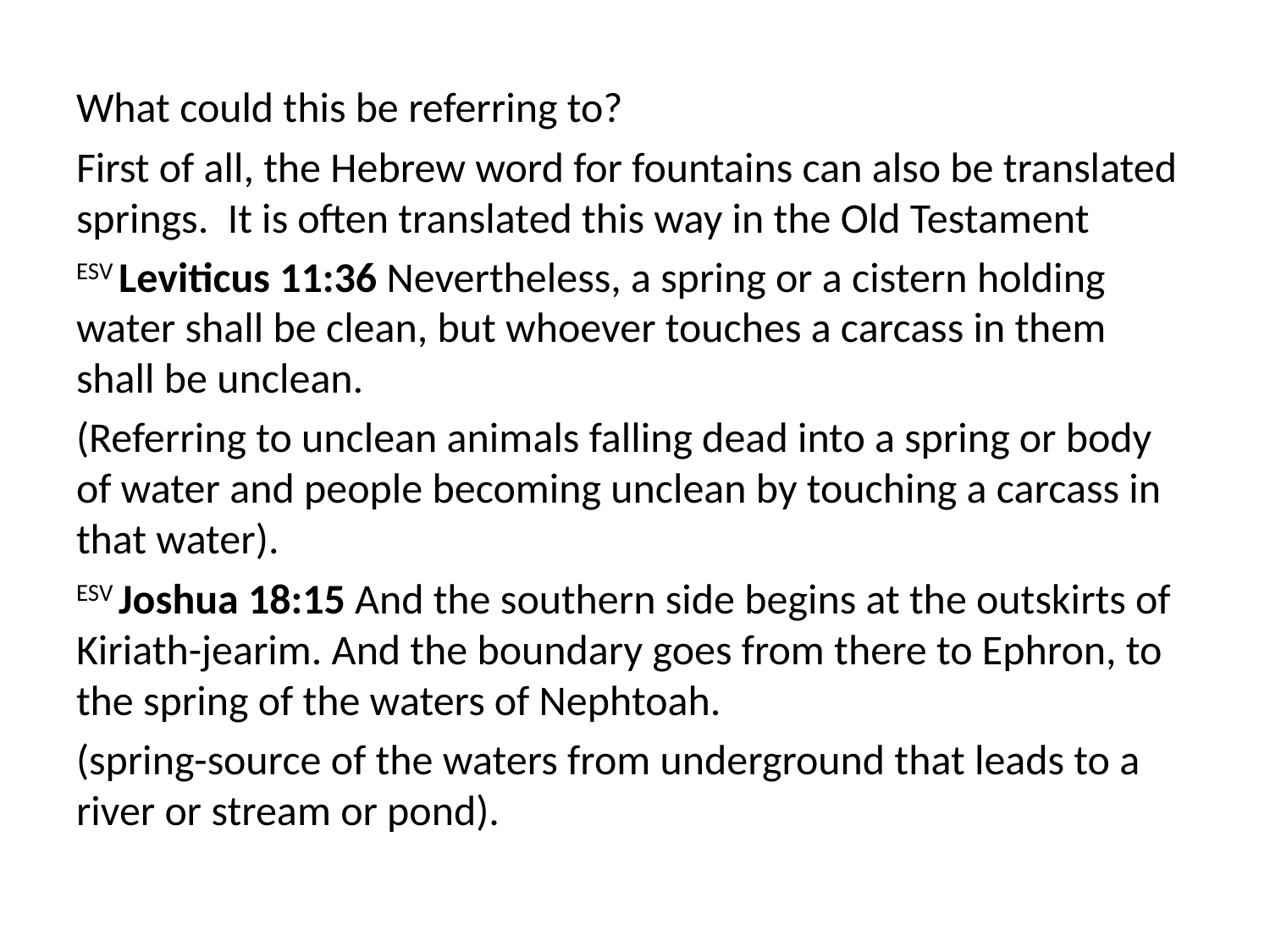

What could this be referring to?
First of all, the Hebrew word for fountains can also be translated springs.  It is often translated this way in the Old Testament
ESV Leviticus 11:36 Nevertheless, a spring or a cistern holding water shall be clean, but whoever touches a carcass in them shall be unclean.
(Referring to unclean animals falling dead into a spring or body of water and people becoming unclean by touching a carcass in that water).
ESV Joshua 18:15 And the southern side begins at the outskirts of Kiriath-jearim. And the boundary goes from there to Ephron, to the spring of the waters of Nephtoah.
(spring-source of the waters from underground that leads to a river or stream or pond).